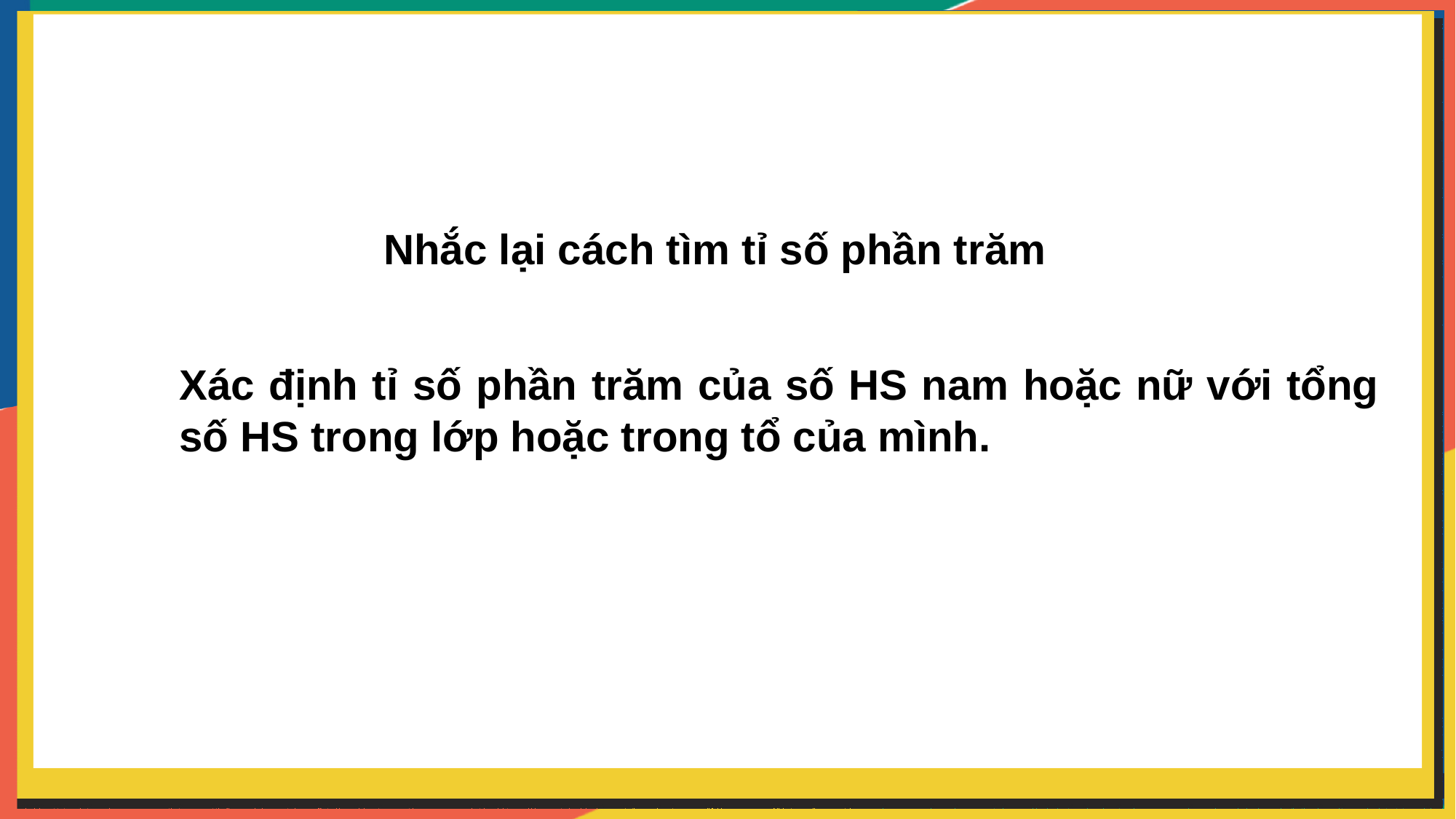

Nhắc lại cách tìm tỉ số phần trăm
Xác định tỉ số phần trăm của số HS nam hoặc nữ với tổng số HS trong lớp hoặc trong tổ của mình.